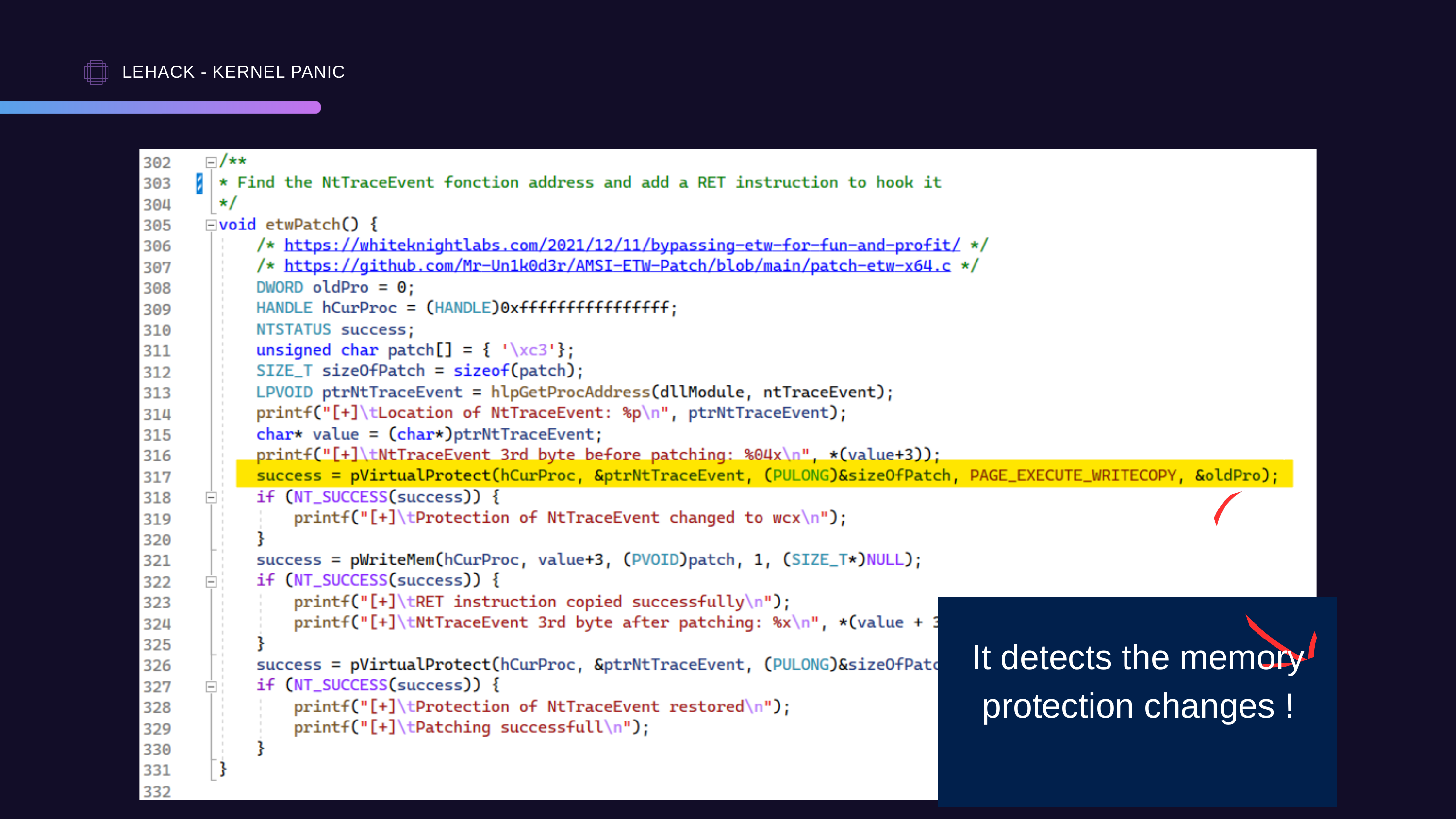

LEHACK - KERNEL PANIC

It detects the memory protection changes !